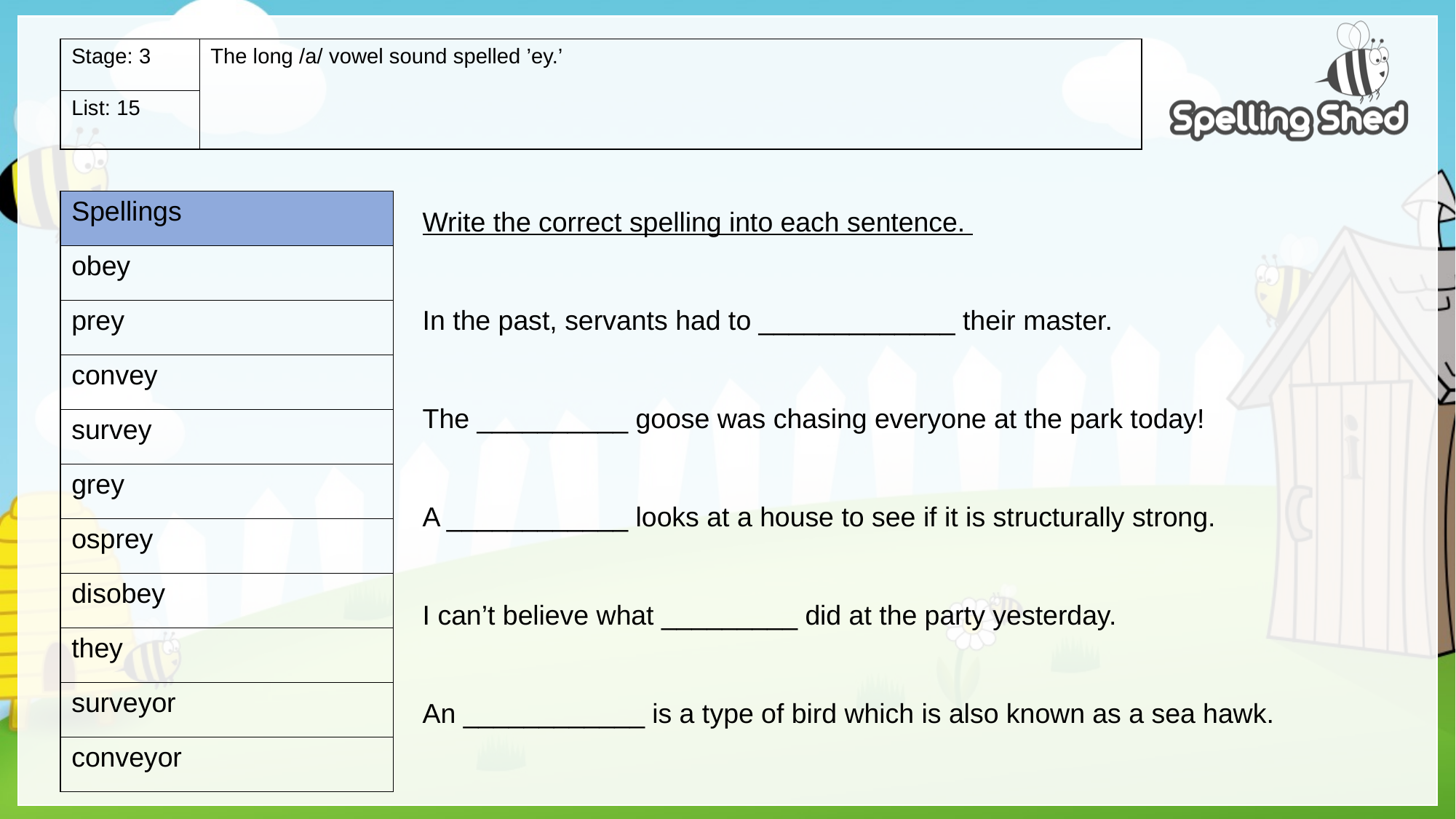

| Stage: 3 | The long /a/ vowel sound spelled ’ey.’ |
| --- | --- |
| List: 15 |  |

Write the correct spelling into each sentence.

In the past, servants had to _____________ their master.

The __________ goose was chasing everyone at the park today!

A ____________ looks at a house to see if it is structurally strong.

I can’t believe what _________ did at the party yesterday.

An ____________ is a type of bird which is also known as a sea hawk.

| Spellings |
| --- |
| obey |
| prey |
| convey |
| survey |
| grey |
| osprey |
| disobey |
| they |
| surveyor |
| conveyor |